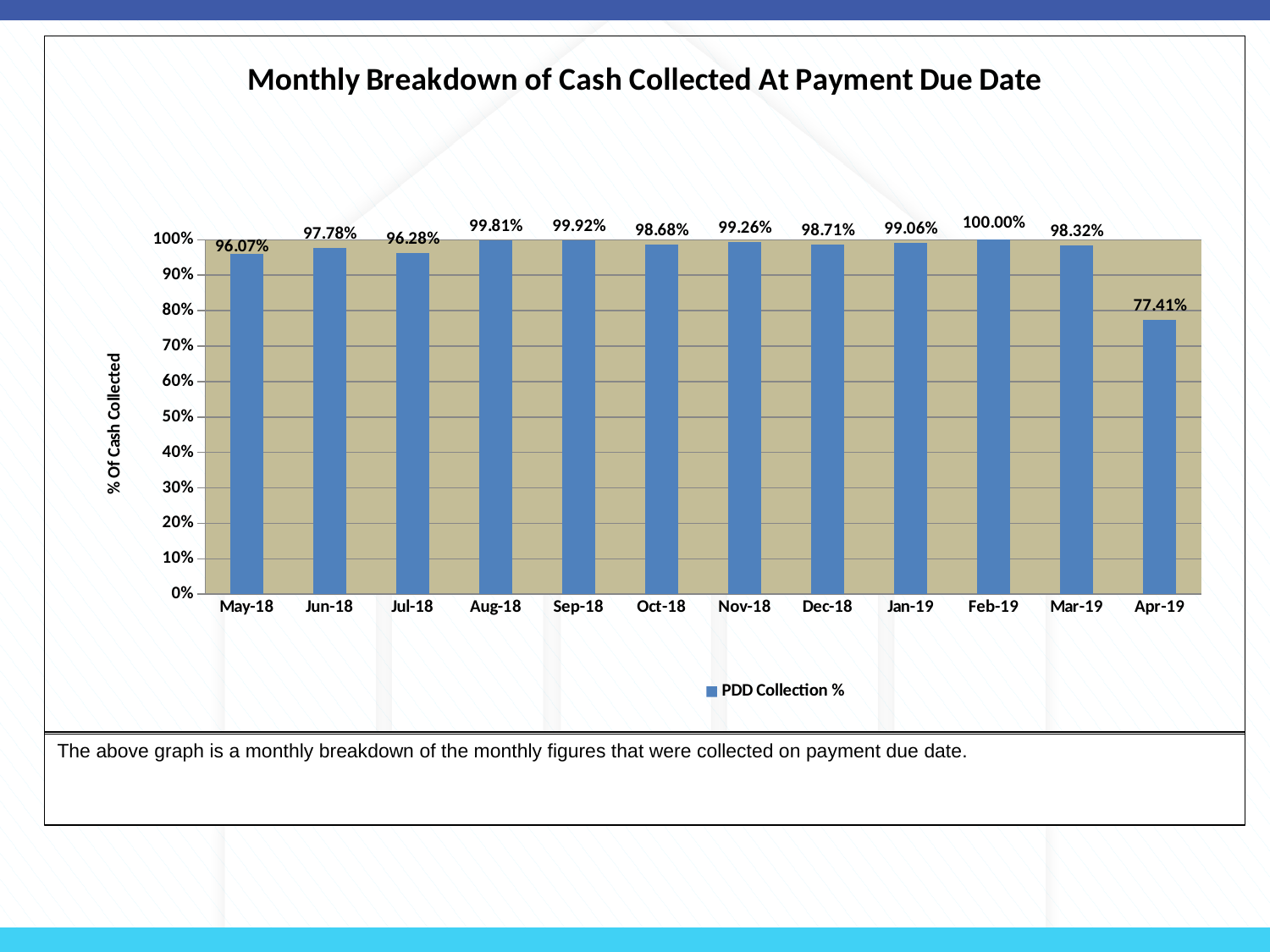

### Chart: Monthly Breakdown of Cash Collected At Payment Due Date

| Category | PDD Collection % |
|---|---|
| 43221 | 0.9607438181064076 |
| 43252 | 0.977842094342769 |
| 43282 | 0.962769643169703 |
| 43313 | 0.998149783127268 |
| 43344 | 0.9992260586128515 |
| 43374 | 0.9867985090189842 |
| 43405 | 0.9926350579022085 |
| 43435 | 0.9870784483053777 |
| 43466 | 0.9906100058582902 |
| 43497 | 1.0 |
| 43525 | 0.9832127049970827 |
| 43556 | 0.7741330147189419 |
The above graph is a monthly breakdown of the monthly figures that were collected on payment due date.